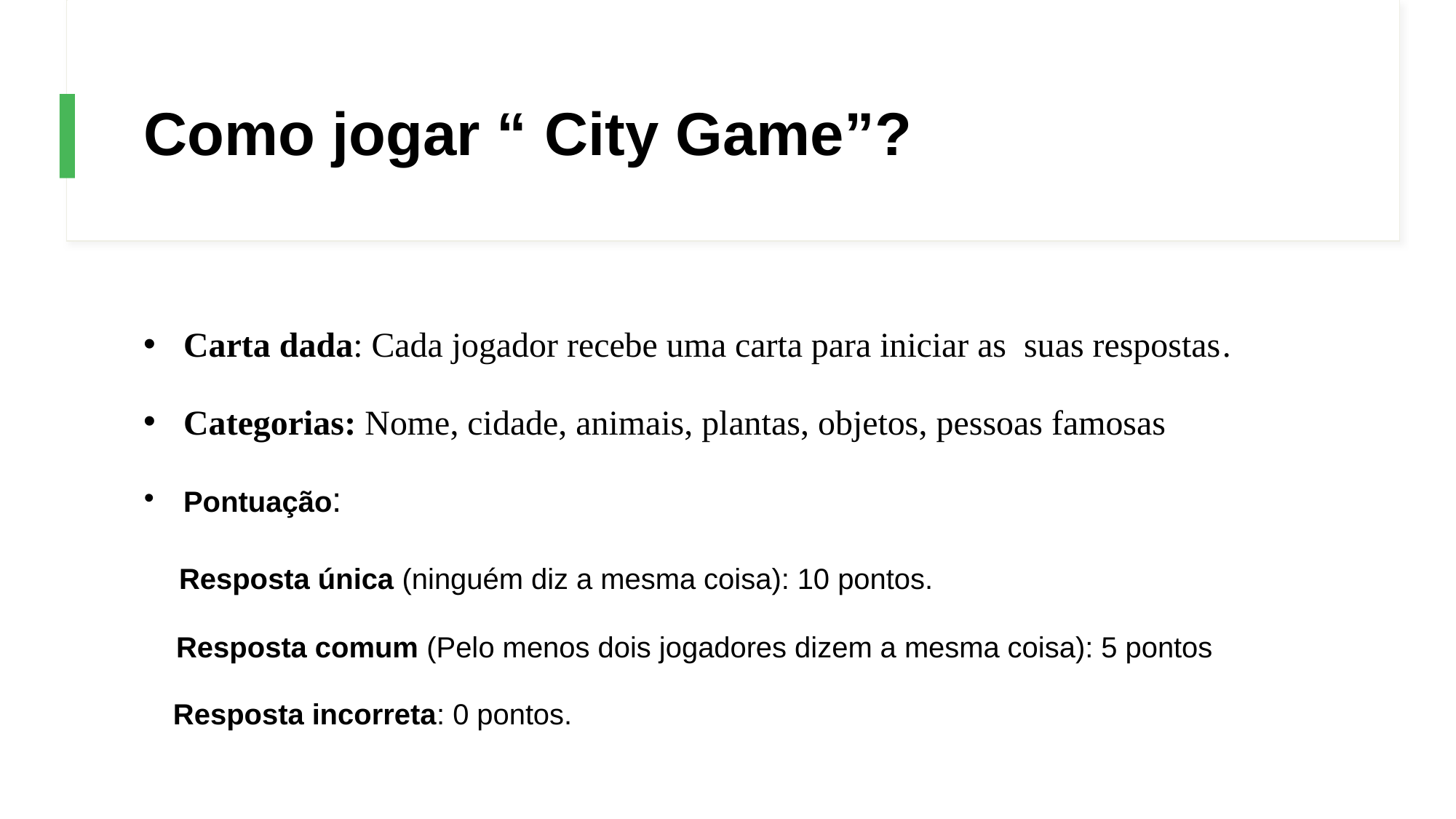

# Como jogar “ City Game”?
Carta dada: Cada jogador recebe uma carta para iniciar as  suas respostas.
Categorias: Nome, cidade, animais, plantas, objetos, pessoas famosas
Pontuação:
 Resposta única (ninguém diz a mesma coisa): 10 pontos.
    Resposta comum (Pelo menos dois jogadores dizem a mesma coisa): 5 pontos
 Resposta incorreta: 0 pontos.